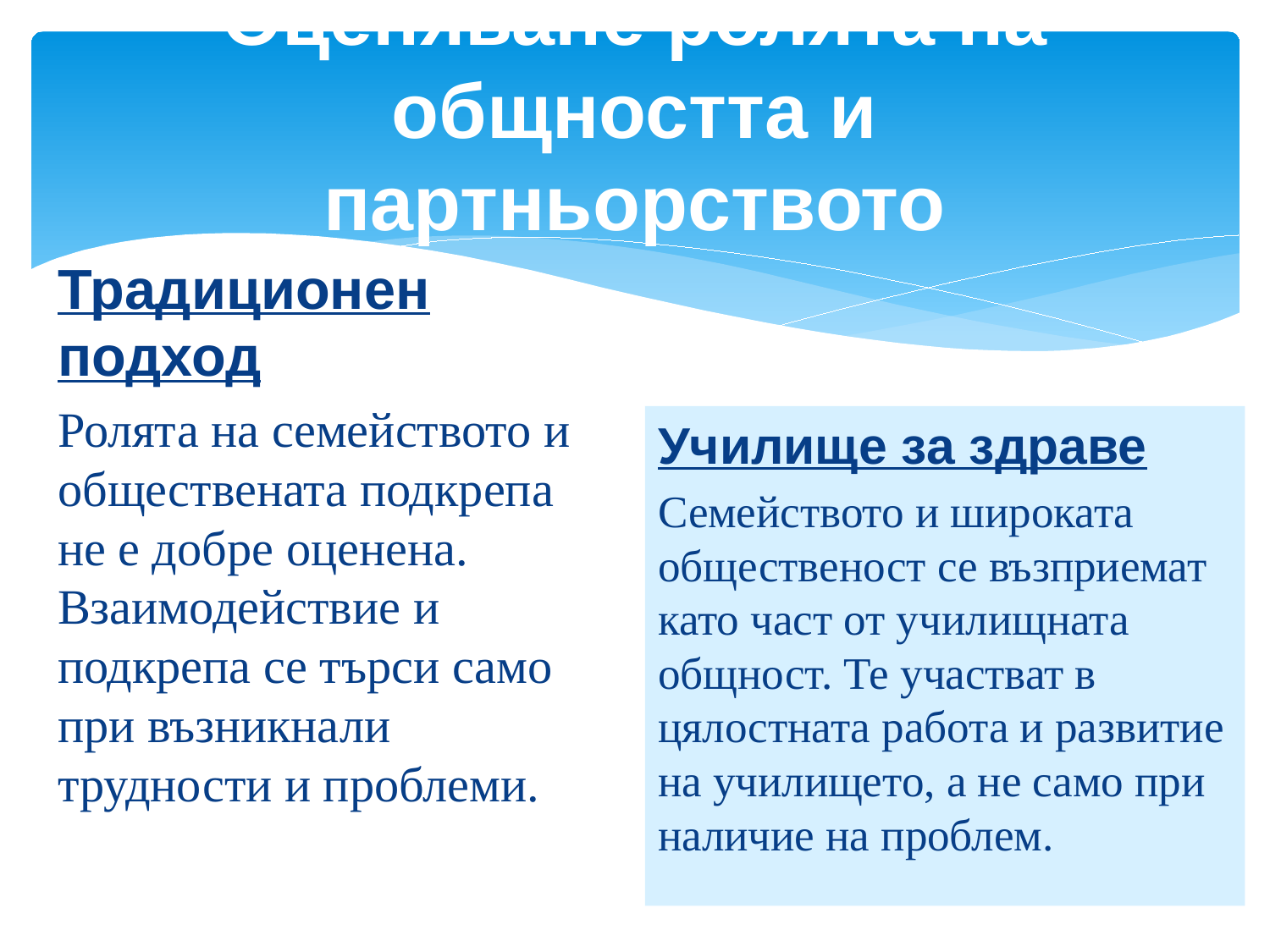

# Оценяване ролята на общността и партньорството
Традиционен подход
Ролята на семейството и обществената подкрепа не е добре оценена. Взаимодействие и подкрепа се търси само при възникнали трудности и проблеми.

Училище за здраве
Семейството и широката общественост се възприемат като част от училищната общност. Те участват в цялостната работа и развитие на училището, а не само при наличие на проблем.